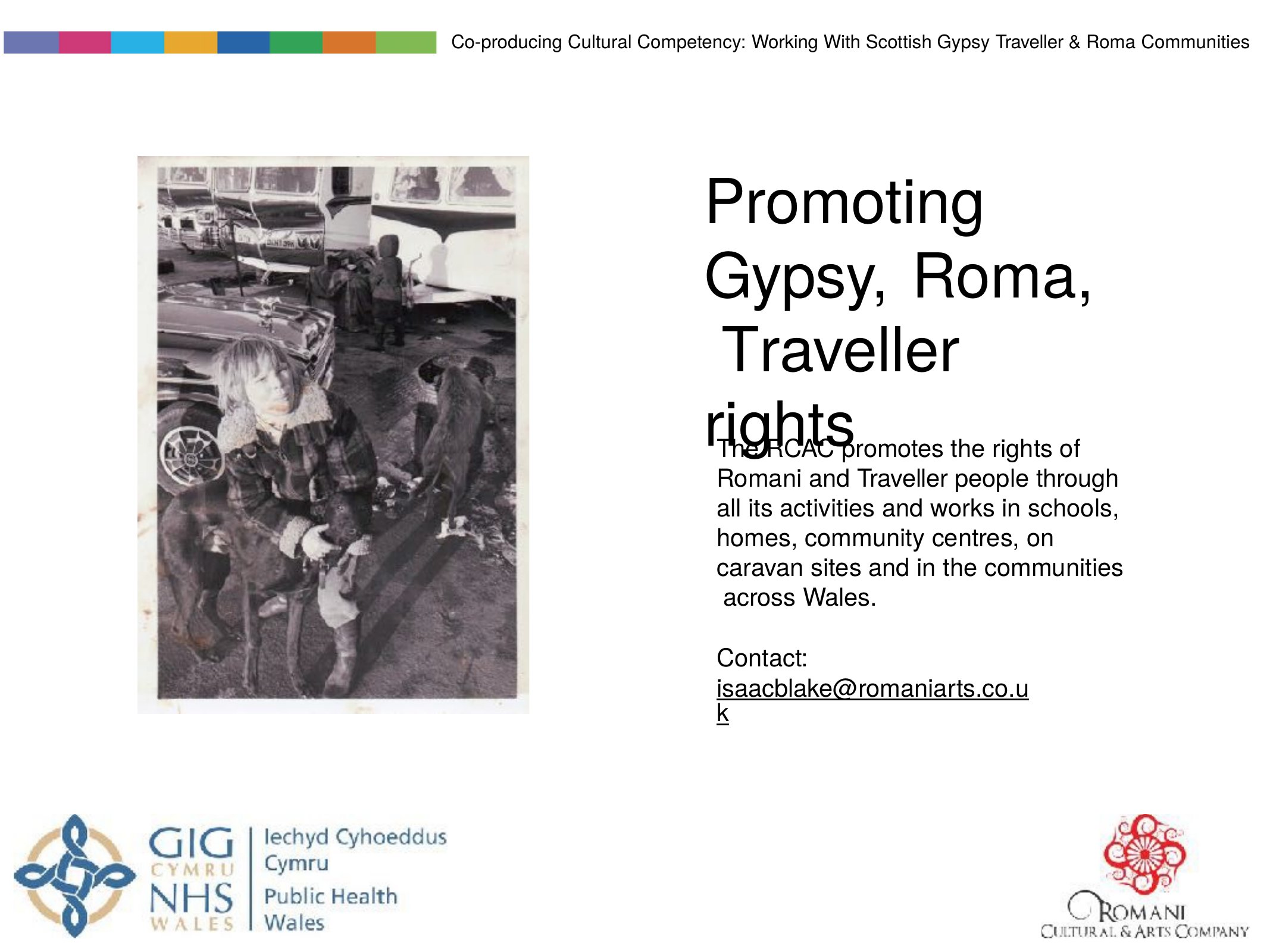

Co-producing Cultural Competency: Working With Scottish Gypsy Traveller & Roma Communities

# Promoting  Gypsy,	Roma,  Traveller	rights
The RCAC promotes the rights of  Romani and Traveller people through  all its activities and works in schools,  homes, community centres, on  caravan sites and in the communities  across Wales.

Contact:  isaacblake@romaniarts.co.uk